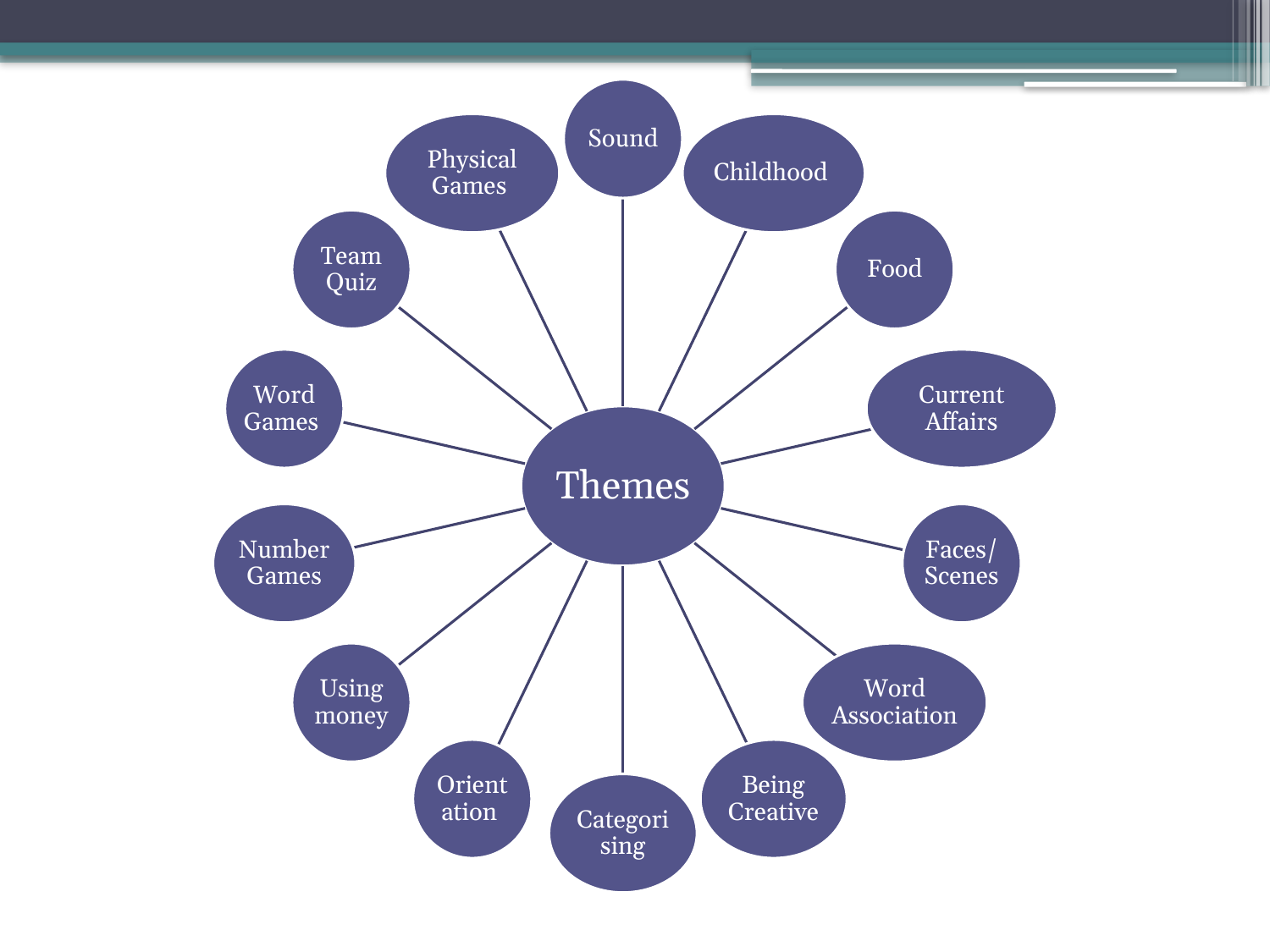

Themes

Sound

Childhood

Food

Current Affairs

Faces/Scenes

Word Association

Being Creative

Categorising

Orientation

Using money

Number Games

Word Games

Team Quiz

Physical Games